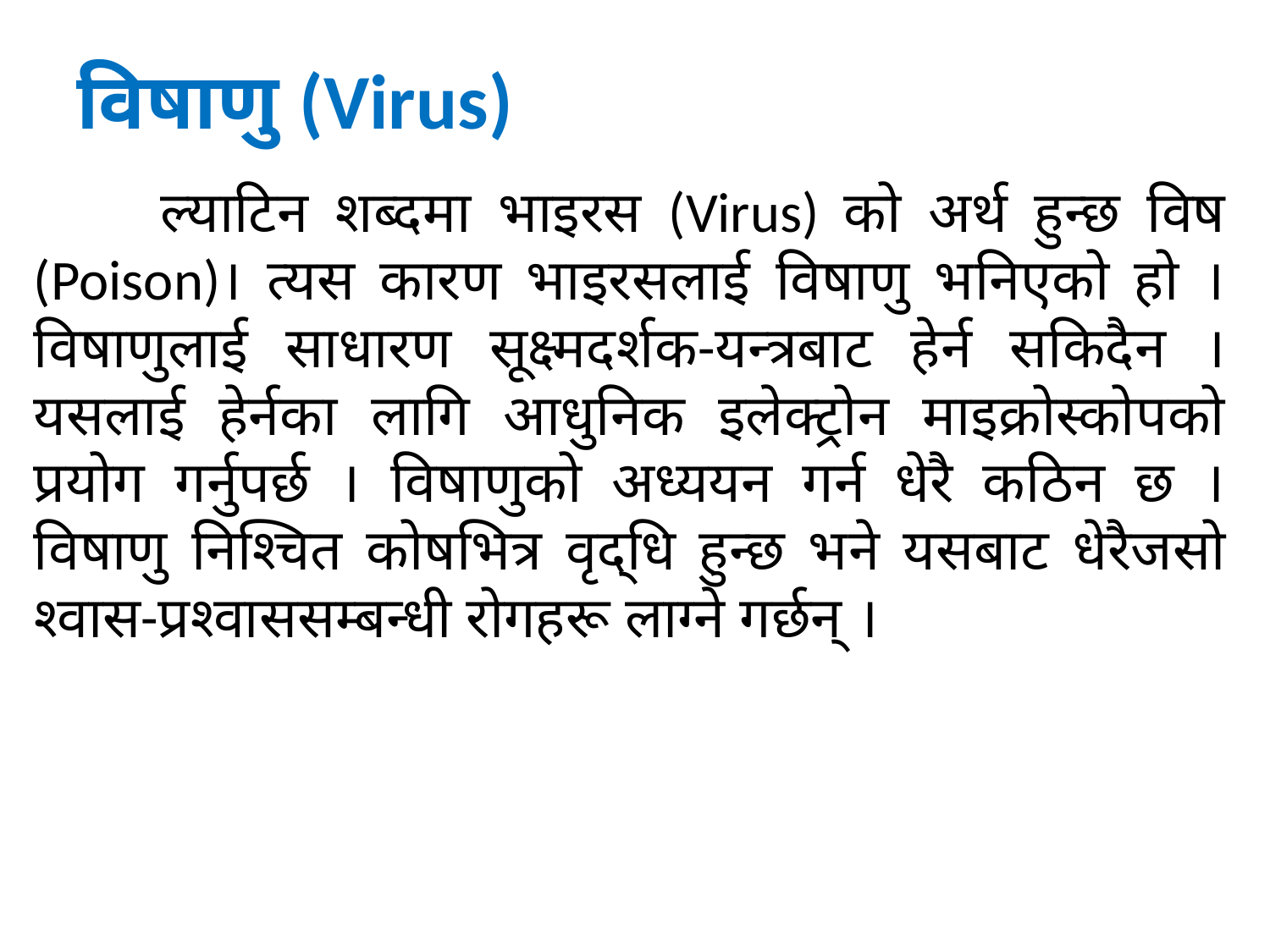

# विषाणु (Virus)
	ल्याटिन शब्दमा भाइरस (Virus) को अर्थ हुन्छ विष (Poison)। त्यस कारण भाइरसलाई विषाणु भनिएको हो । विषाणुलाई साधारण सूक्ष्मदर्शक-यन्त्रबाट हेर्न सकिदैन । यसलाई हेर्नका लागि आधुनिक इलेक्ट्रोन माइक्रोस्कोपको प्रयोग गर्नुपर्छ । विषाणुको अध्ययन गर्न धेरै कठिन छ । विषाणु निश्चित कोषभित्र वृद्धि हुन्छ भने यसबाट धेरैजसो श्वास-प्रश्वाससम्बन्धी रोगहरू लाग्ने गर्छन् ।